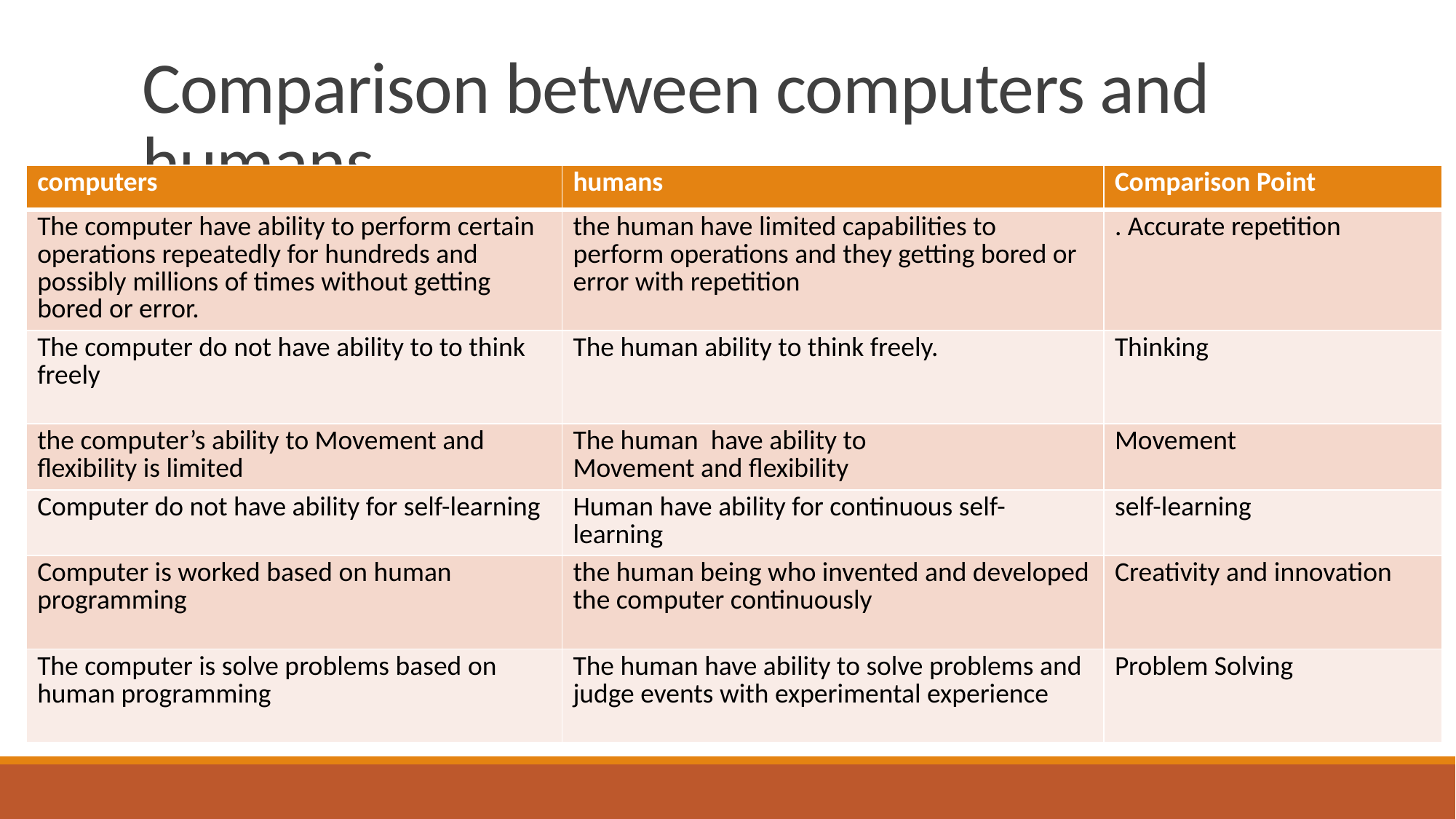

# Comparison between computers and humans
| computers | humans | Comparison Point |
| --- | --- | --- |
| The computer have ability to perform certain operations repeatedly for hundreds and possibly millions of times without getting bored or error. | the human have limited capabilities to perform operations and they getting bored or error with repetition | . Accurate repetition |
| The computer do not have ability to to think freely | The human ability to think freely. | Thinking |
| the computer’s ability to Movement and flexibility is limited | The human have ability to Movement and flexibility | Movement |
| Computer do not have ability for self-learning | Human have ability for continuous self-learning | self-learning |
| Computer is worked based on human programming | the human being who invented and developed the computer continuously | Creativity and innovation |
| The computer is solve problems based on human programming | The human have ability to solve problems and judge events with experimental experience | Problem Solving |